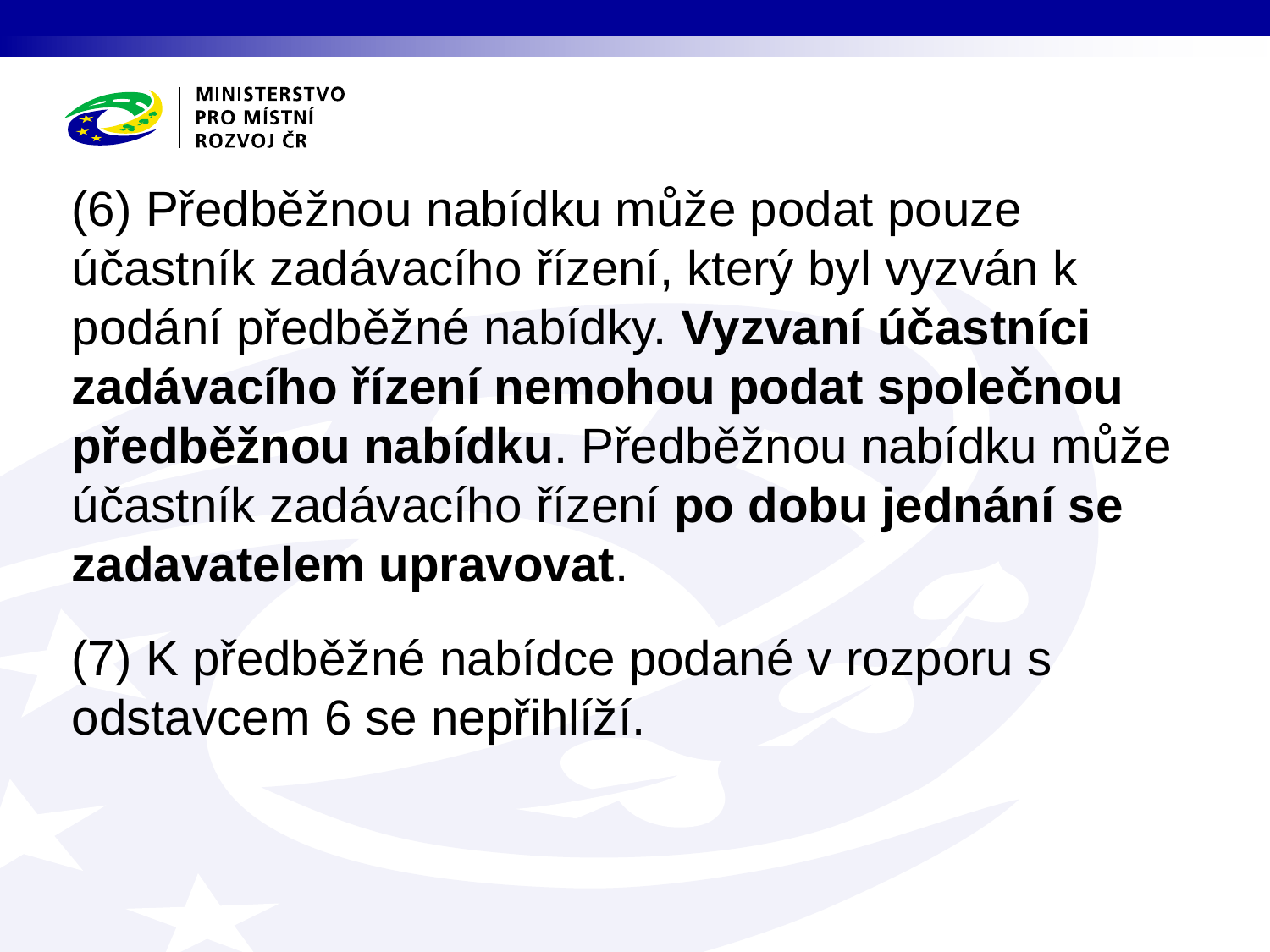

(6) Předběžnou nabídku může podat pouze účastník zadávacího řízení, který byl vyzván k podání předběžné nabídky. Vyzvaní účastníci zadávacího řízení nemohou podat společnou předběžnou nabídku. Předběžnou nabídku může účastník zadávacího řízení po dobu jednání se zadavatelem upravovat.
(7) K předběžné nabídce podané v rozporu s odstavcem 6 se nepřihlíží.